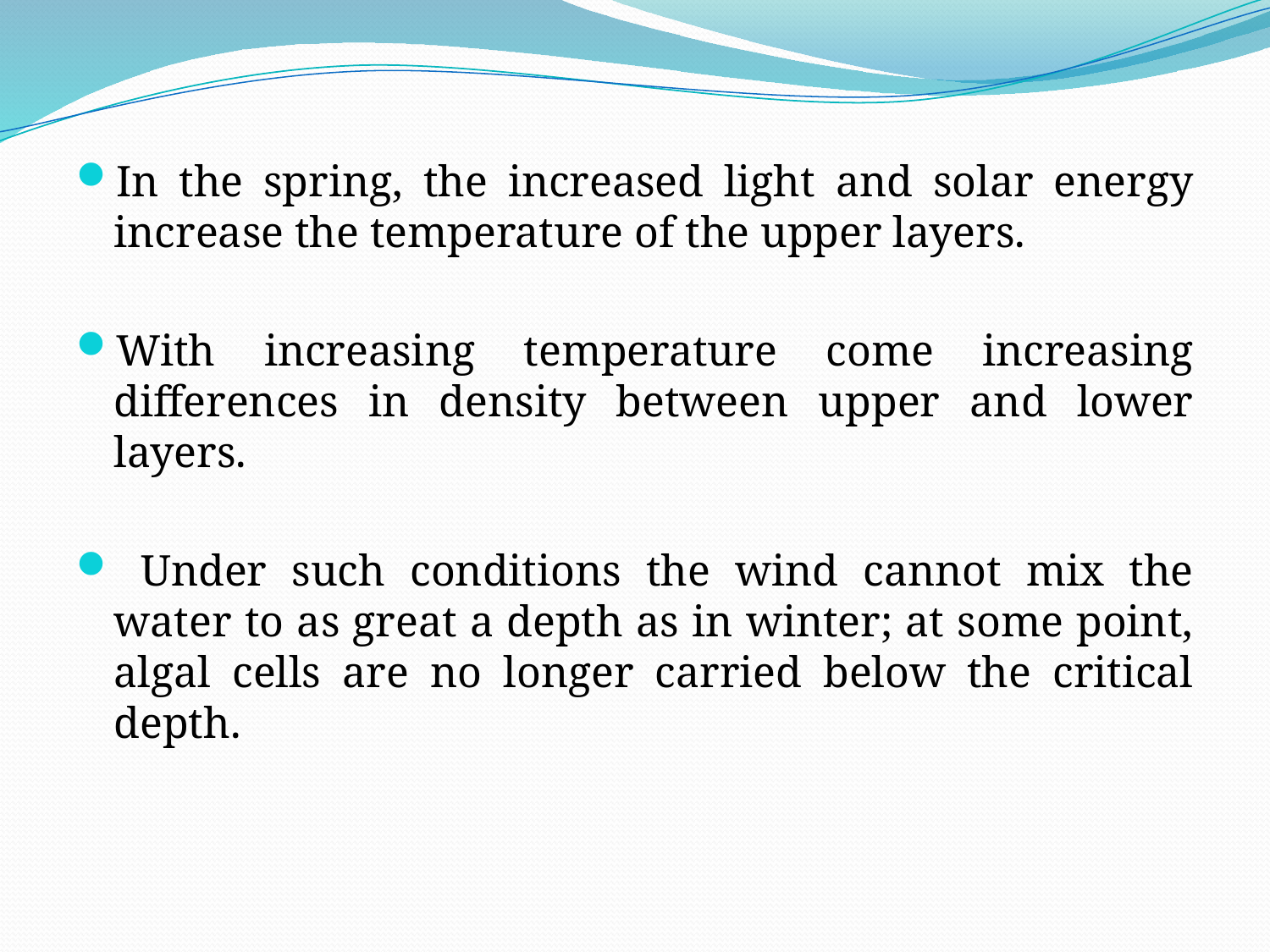

In the spring, the increased light and solar energy increase the temperature of the upper layers.

With increasing temperature come increasing differences in density between upper and lower layers.

 Under such conditions the wind cannot mix the water to as great a depth as in winter; at some point, algal cells are no longer carried below the critical depth.